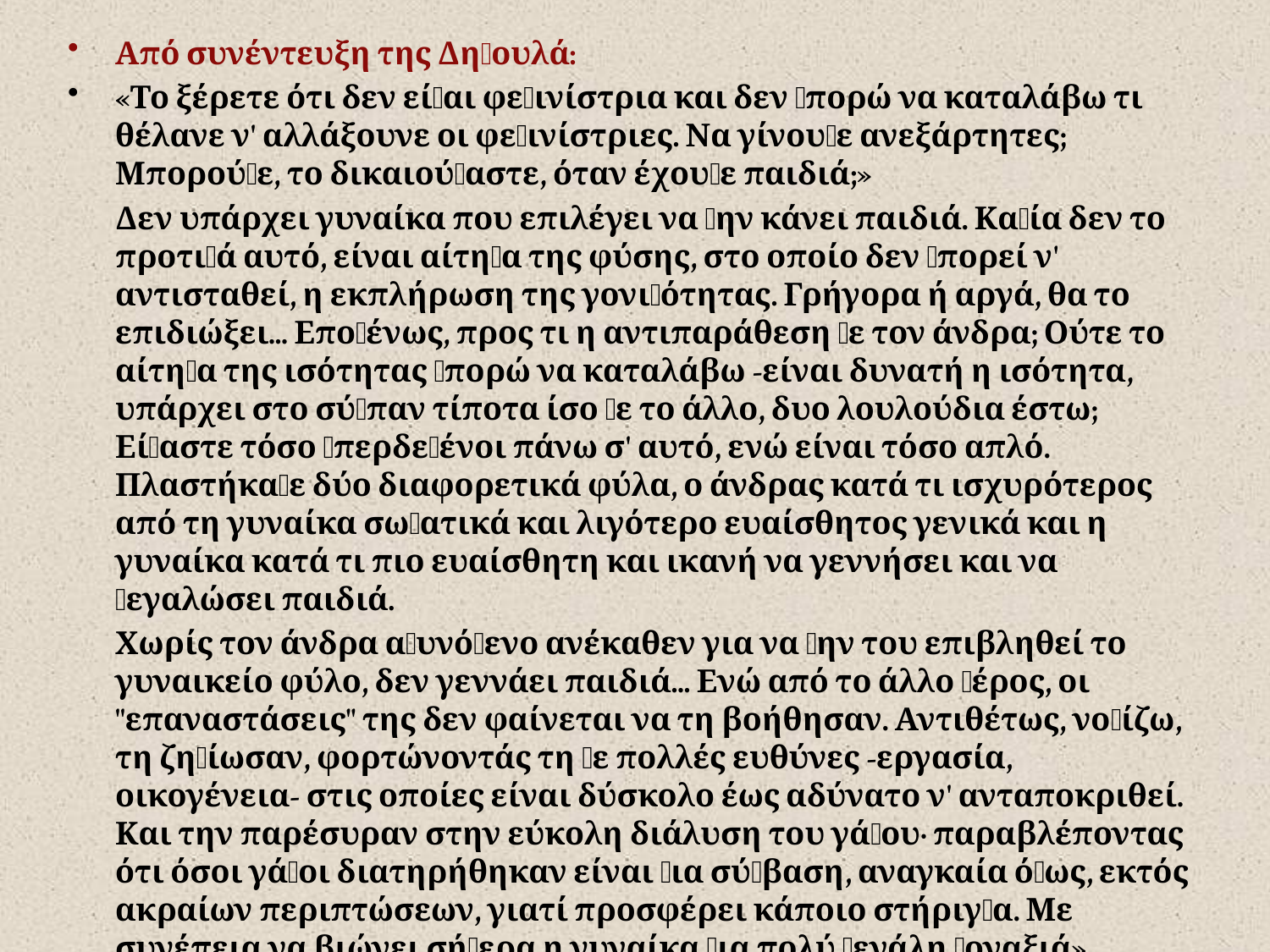

Από συνέντευξη της Δημουλά:
«Το ξέρετε ότι δεν είμαι φεμινίστρια και δεν μπορώ να καταλάβω τι θέλανε ν' αλλάξουνε οι φεμινίστριες. Να γίνουμε ανεξάρτητες; Μπορούμε, το δικαιούμαστε, όταν έχουμε παιδιά;»
	Δεν υπάρχει γυναίκα που επιλέγει να μην κάνει παιδιά. Καμία δεν το προτιμά αυτό, είναι αίτημα της φύσης, στο οποίο δεν μπορεί ν' αντισταθεί, η εκπλήρωση της γονιμότητας. Γρήγορα ή αργά, θα το επιδιώξει... Επομένως, προς τι η αντιπαράθεση με τον άνδρα; Ούτε το αίτημα της ισότητας μπορώ να καταλάβω -είναι δυνατή η ισότητα, υπάρχει στο σύμπαν τίποτα ίσο με το άλλο, δυο λουλούδια έστω; Είμαστε τόσο μπερδεμένοι πάνω σ' αυτό, ενώ είναι τόσο απλό. Πλαστήκαμε δύο διαφορετικά φύλα, ο άνδρας κατά τι ισχυρότερος από τη γυναίκα σωματικά και λιγότερο ευαίσθητος γενικά και η γυναίκα κατά τι πιο ευαίσθητη και ικανή να γεννήσει και να μεγαλώσει παιδιά.
	Χωρίς τον άνδρα αμυνόμενο ανέκαθεν για να μην του επιβληθεί το γυναικείο φύλο, δεν γεννάει παιδιά... Ενώ από το άλλο μέρος, οι "επαναστάσεις" της δεν φαίνεται να τη βοήθησαν. Αντιθέτως, νομίζω, τη ζημίωσαν, φορτώνοντάς τη με πολλές ευθύνες -εργασία, οικογένεια- στις οποίες είναι δύσκολο έως αδύνατο ν' ανταποκριθεί. Και την παρέσυραν στην εύκολη διάλυση του γάμου· παραβλέποντας ότι όσοι γάμοι διατηρήθηκαν είναι μια σύμβαση, αναγκαία όμως, εκτός ακραίων περιπτώσεων, γιατί προσφέρει κάποιο στήριγμα. Με συνέπεια να βιώνει σήμερα η γυναίκα μια πολύ μεγάλη μοναξιά».
			Στην Όλγα Μπακομάρου, Ελευθεροτυπία 10 Μαρτίου 2007